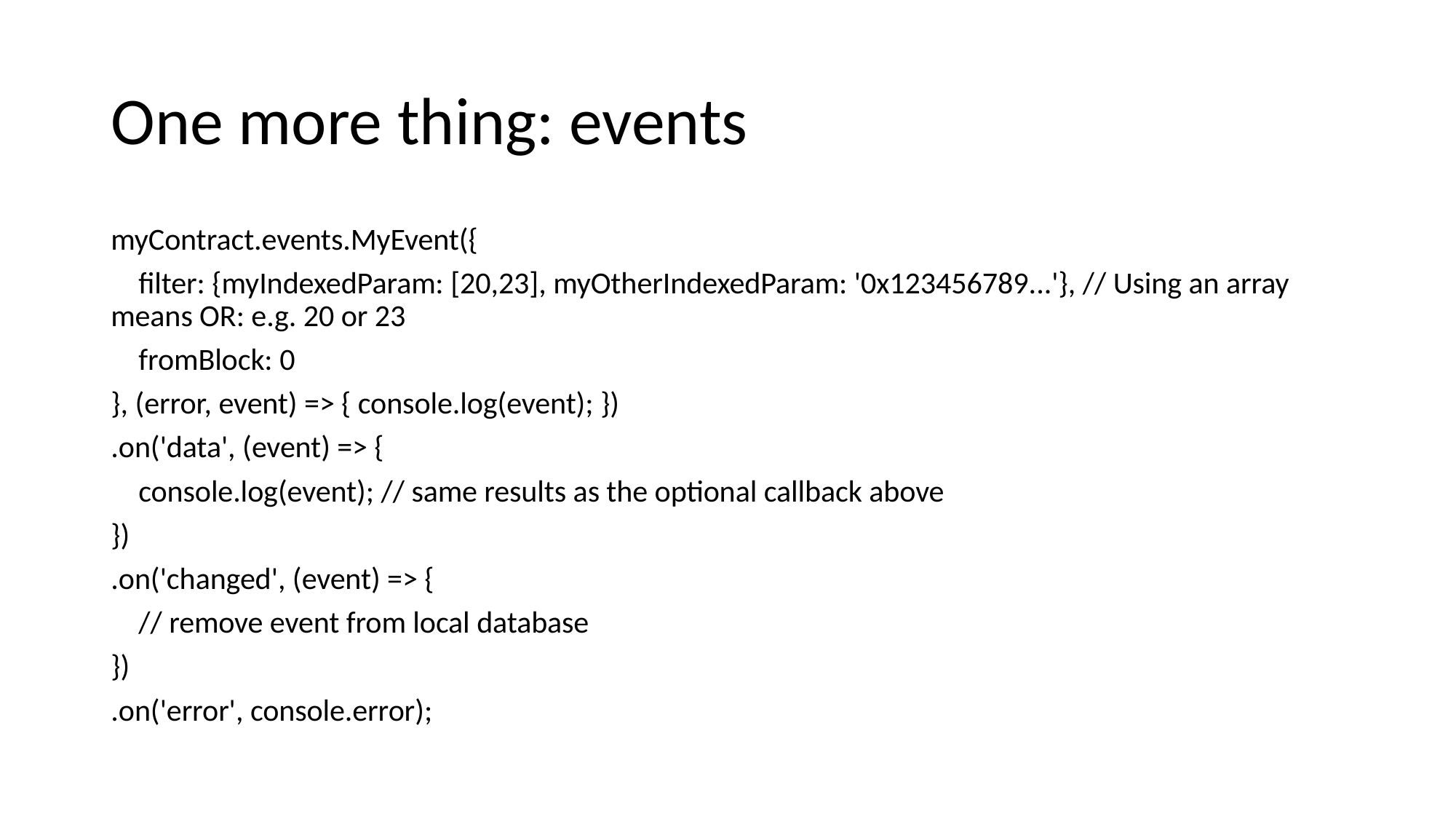

# One more thing: events
myContract.events.MyEvent({
    filter: {myIndexedParam: [20,23], myOtherIndexedParam: '0x123456789...'}, // Using an array means OR: e.g. 20 or 23
    fromBlock: 0
}, (error, event) => { console.log(event); })
.on('data', (event) => {
    console.log(event); // same results as the optional callback above
})
.on('changed', (event) => {
    // remove event from local database
})
.on('error', console.error);